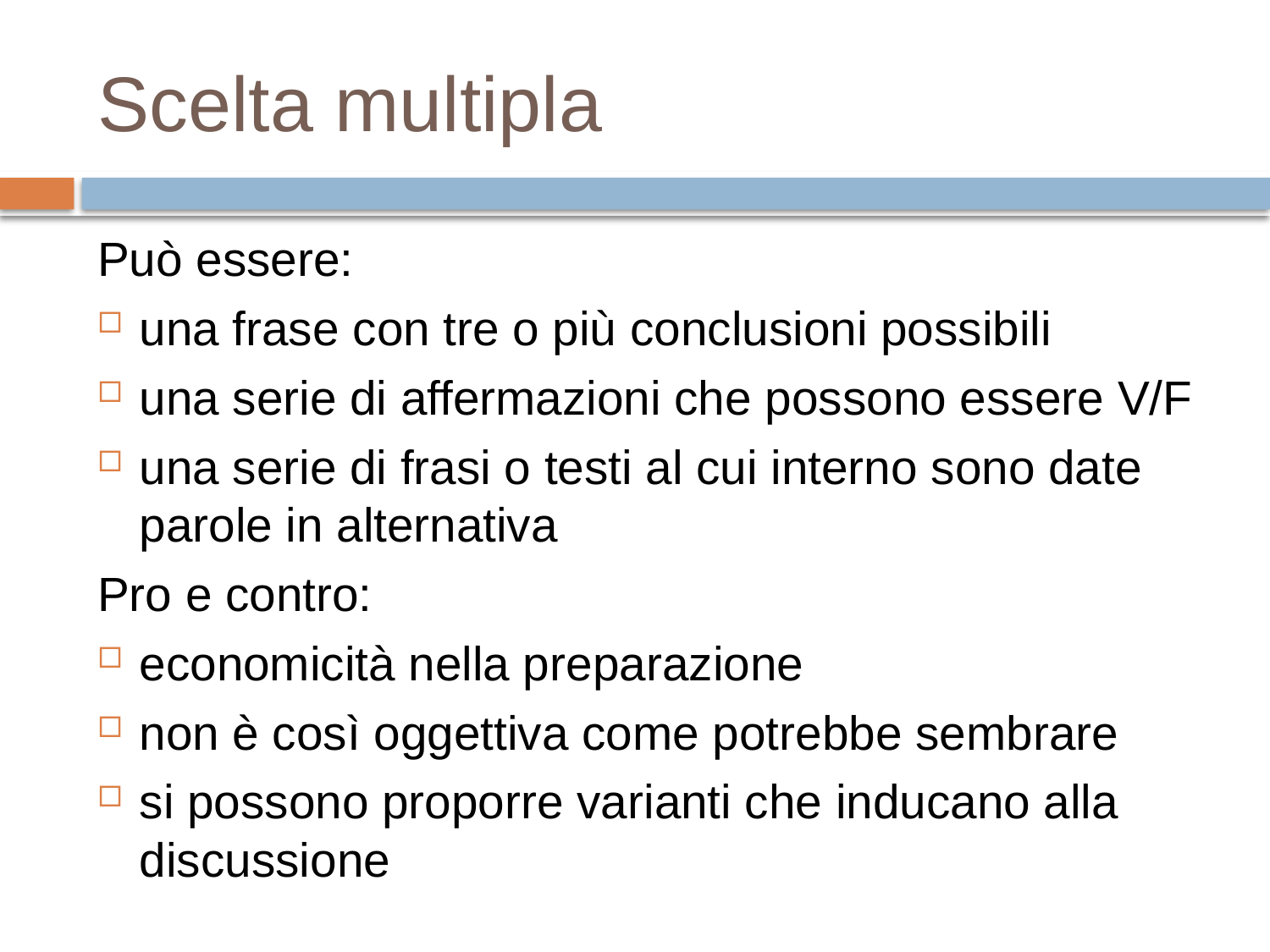

# Scelta multipla
Può essere:
una frase con tre o più conclusioni possibili
una serie di affermazioni che possono essere V/F
una serie di frasi o testi al cui interno sono date parole in alternativa
Pro e contro:
economicità nella preparazione
non è così oggettiva come potrebbe sembrare
si possono proporre varianti che inducano alla discussione